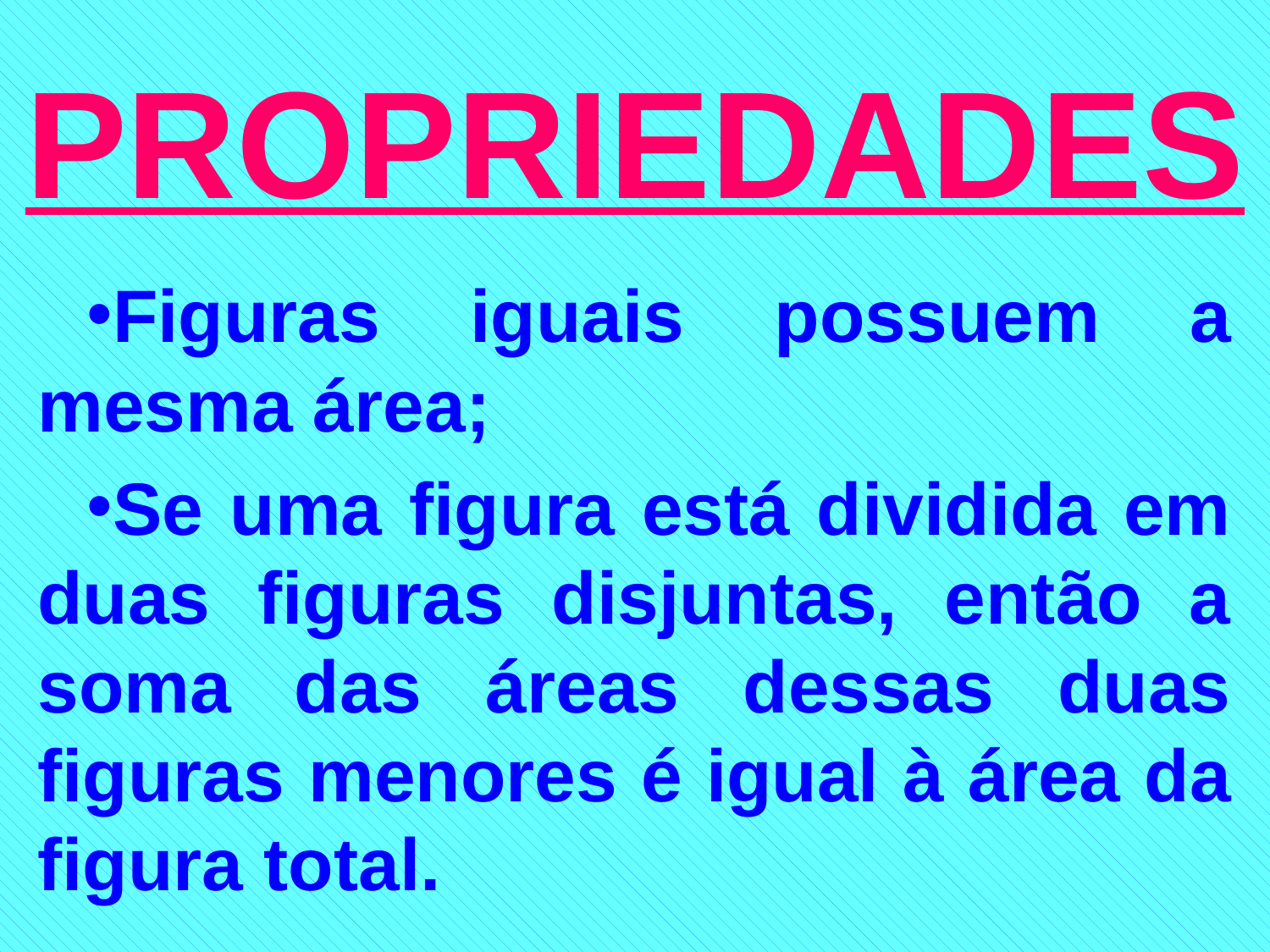

# PROPRIEDADES
Figuras iguais possuem a mesma área;
Se uma figura está dividida em duas figuras disjuntas, então a soma das áreas dessas duas figuras menores é igual à área da figura total.